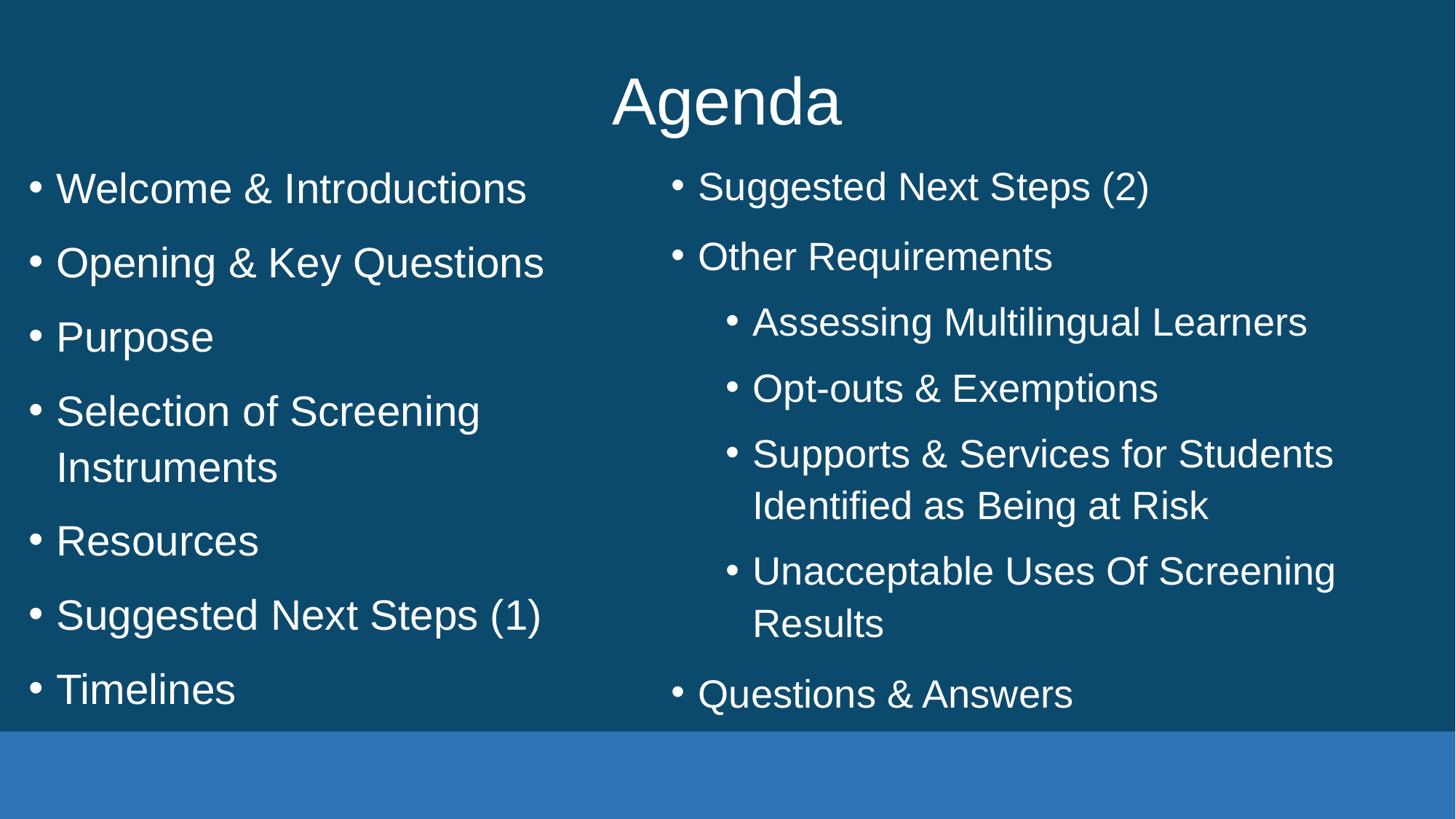

# Agenda
Suggested Next Steps (2)
Other Requirements
Assessing Multilingual Learners
Opt-outs & Exemptions
Supports & Services for Students Identified as Being at Risk
Unacceptable Uses Of Screening Results
Questions & Answers
Welcome & Introductions
Opening & Key Questions
Purpose
Selection of Screening Instruments
Resources
Suggested Next Steps (1)
Timelines